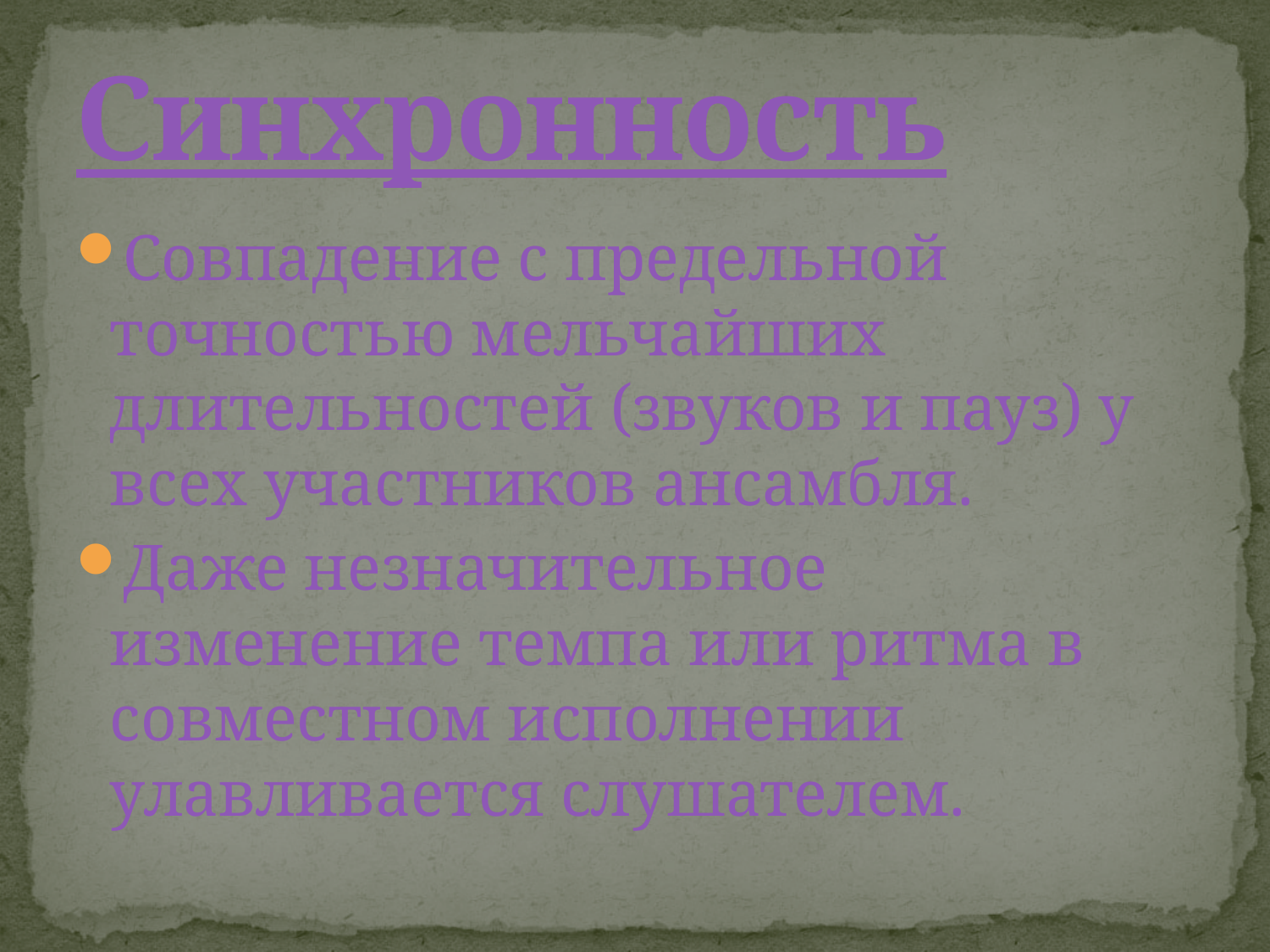

# Синхронность
Совпадение с предельной точностью мельчайших длительностей (звуков и пауз) у всех участников ансамбля.
Даже незначительное изменение темпа или ритма в совместном исполнении улавливается слушателем.